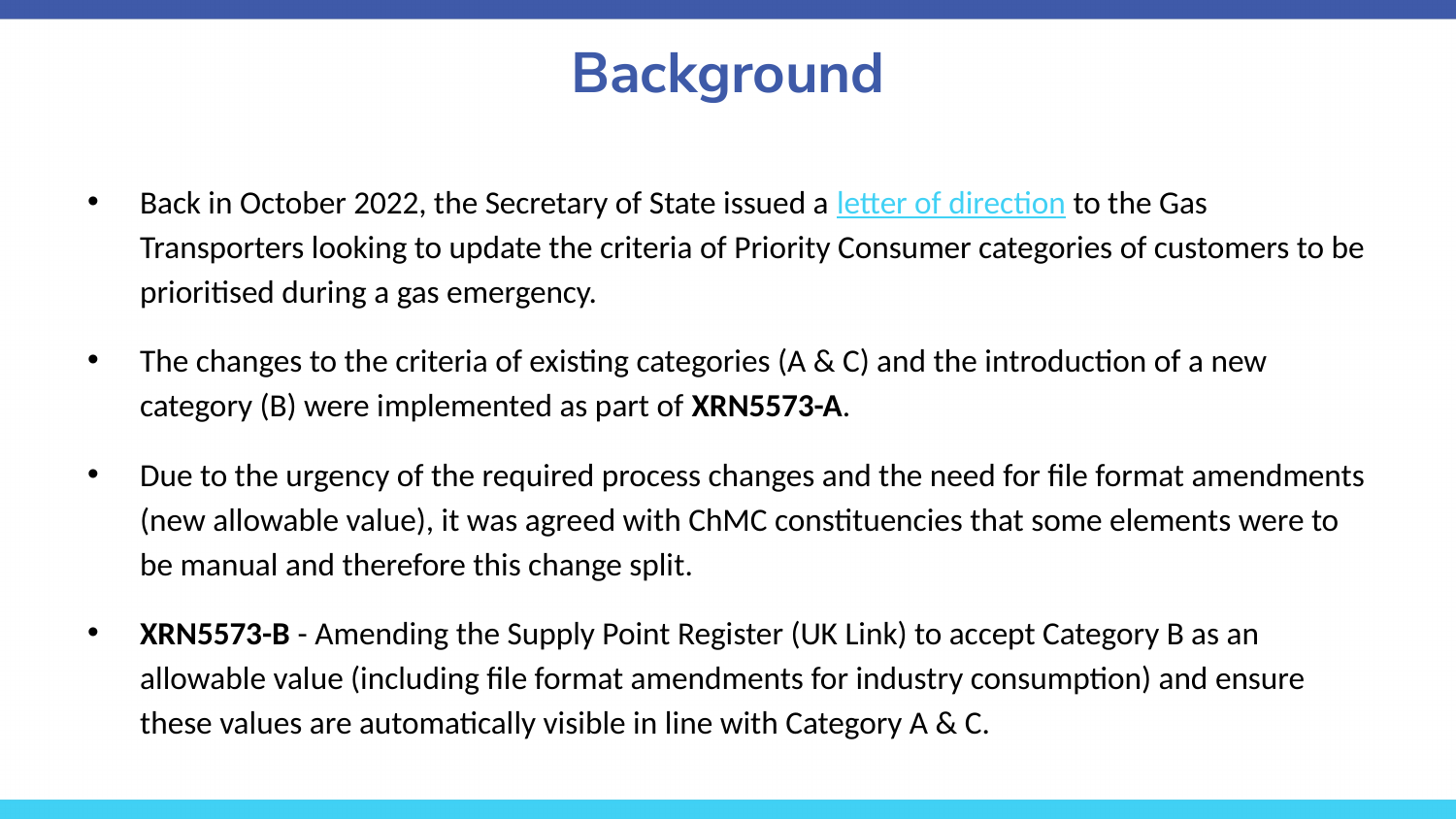

# Background
Back in October 2022, the Secretary of State issued a letter of direction to the Gas Transporters looking to update the criteria of Priority Consumer categories of customers to be prioritised during a gas emergency.
The changes to the criteria of existing categories (A & C) and the introduction of a new category (B) were implemented as part of XRN5573-A.
Due to the urgency of the required process changes and the need for file format amendments (new allowable value), it was agreed with ChMC constituencies that some elements were to be manual and therefore this change split.
XRN5573-B - Amending the Supply Point Register (UK Link) to accept Category B as an allowable value (including file format amendments for industry consumption) and ensure these values are automatically visible in line with Category A & C.